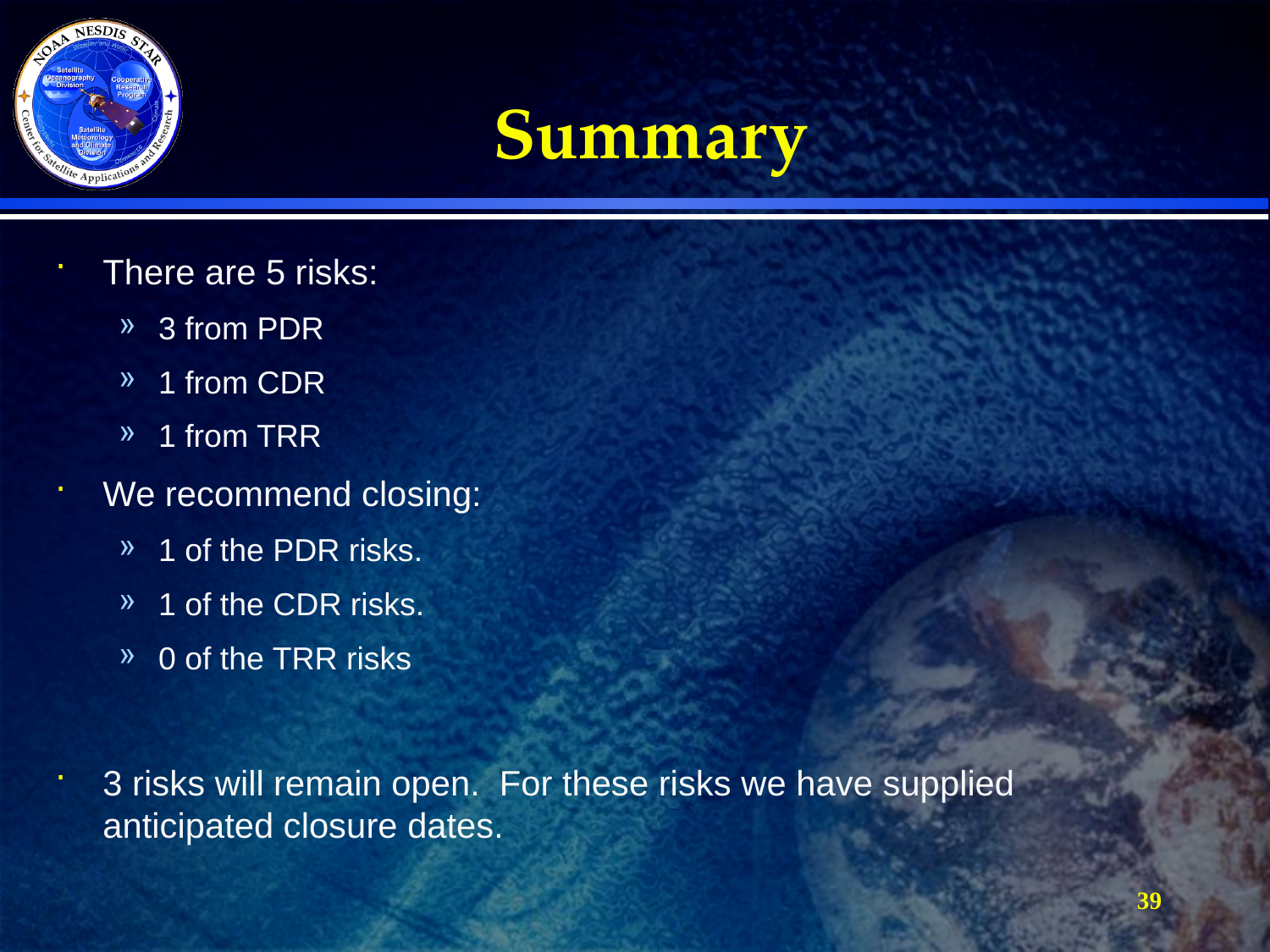

# Summary
There are 5 risks:
3 from PDR
1 from CDR
1 from TRR
We recommend closing:
1 of the PDR risks.
1 of the CDR risks.
0 of the TRR risks

3 risks will remain open.  For these risks we have supplied anticipated closure dates.
39